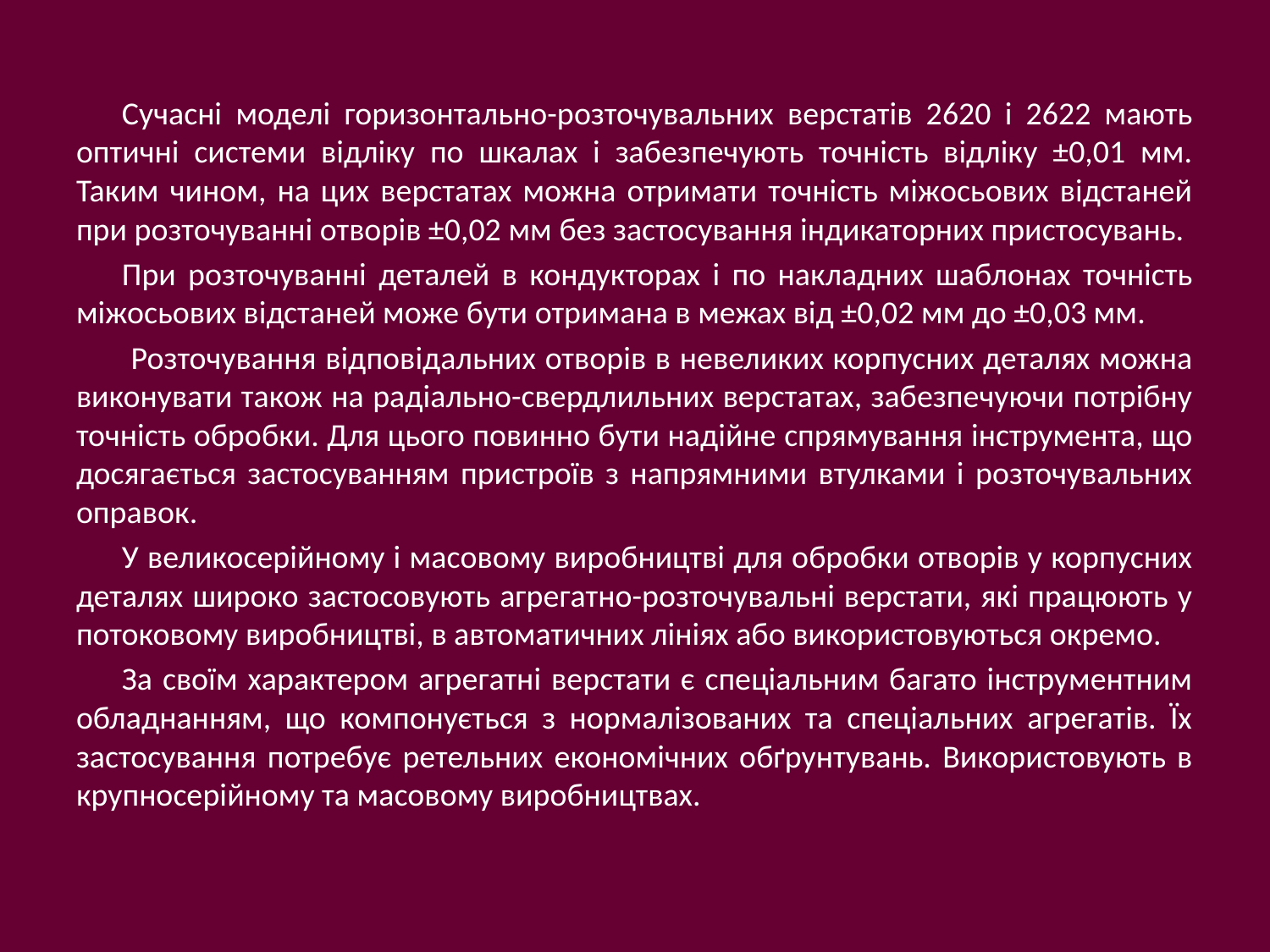

Сучасні моделі горизонтально-розточувальних верстатів 2620 і 2622 мають оптичні системи відліку по шкалах і забезпечують точність відліку ±0,01 мм. Таким чином, на цих верстатах можна отримати точність міжосьових відстаней при розточуванні отворів ±0,02 мм без застосування індикаторних пристосувань.
При розточуванні деталей в кондукторах і по накладних шаблонах точність міжосьових відстаней може бути отримана в межах від ±0,02 мм до ±0,03 мм.
 Розточування відповідальних отворів в невеликих корпусних деталях можна виконувати також на радіально-свердлильних верстатах, забезпечуючи потрібну точність обробки. Для цього повинно бути надійне спрямування інструмента, що досягається застосуванням пристроїв з напрямними втулками і розточувальних оправок.
У великосерійному і масовому виробництві для обробки отворів у корпусних деталях широко застосовують агрегатно-розточувальні верстати, які працюють у потоковому виробництві, в автоматичних лініях або використовуються окремо.
За своїм характером агрегатні верстати є спеціальним багато інструментним обладнанням, що компонується з нормалізованих та спеціальних агрегатів. Їх застосування потребує ретельних економічних обґрунтувань. Використовують в крупносерійному та масовому виробництвах.